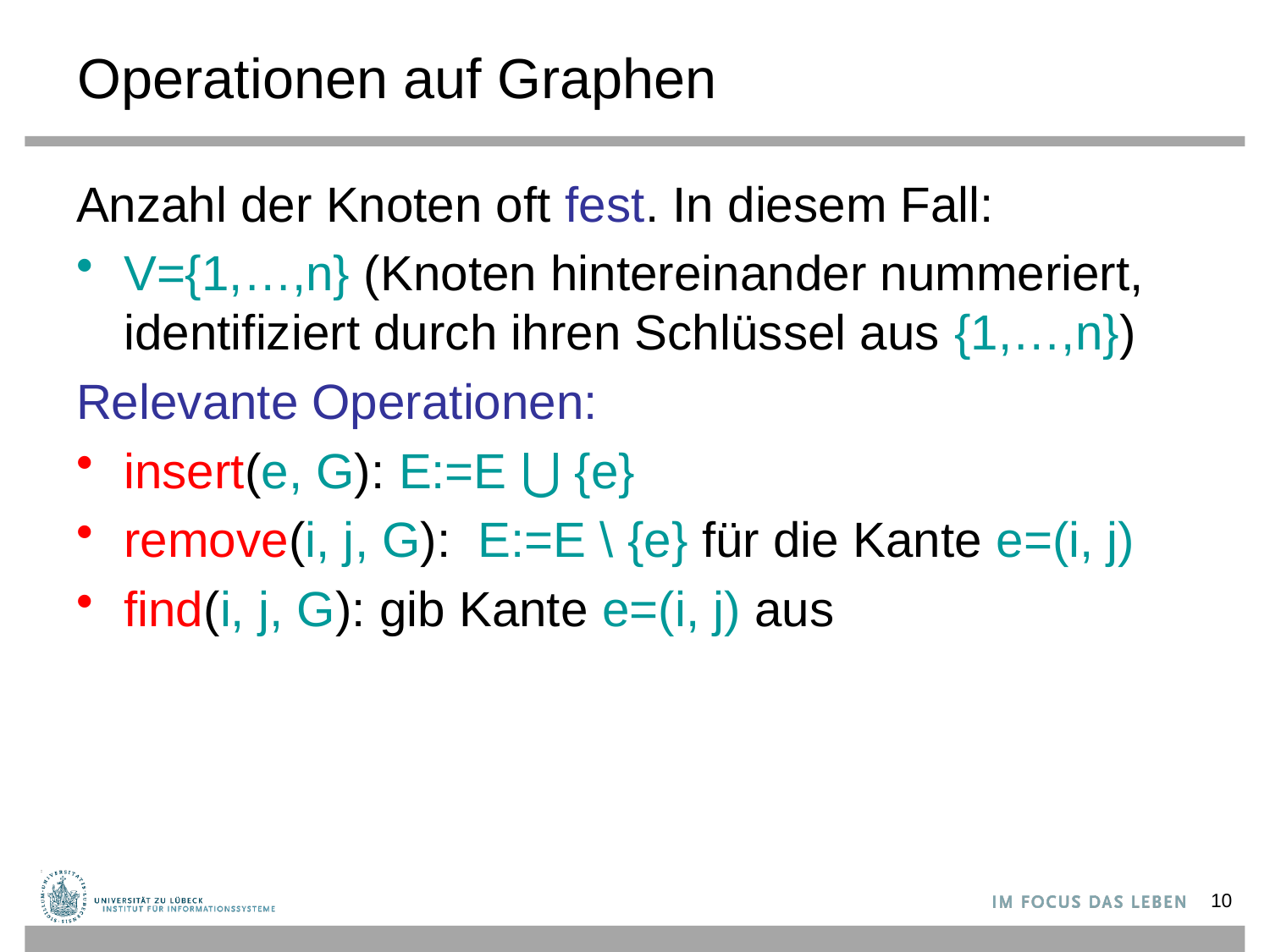

# Operationen auf Graphen
Anzahl der Knoten oft fest. In diesem Fall:
V={1,…,n} (Knoten hintereinander nummeriert, identifiziert durch ihren Schlüssel aus {1,…,n})
Relevante Operationen:
insert(e, G): E:=E ⋃ {e}
remove(i, j, G):  E:=E \ {e} für die Kante e=(i, j)
find(i, j, G): gib Kante e=(i, j) aus
10